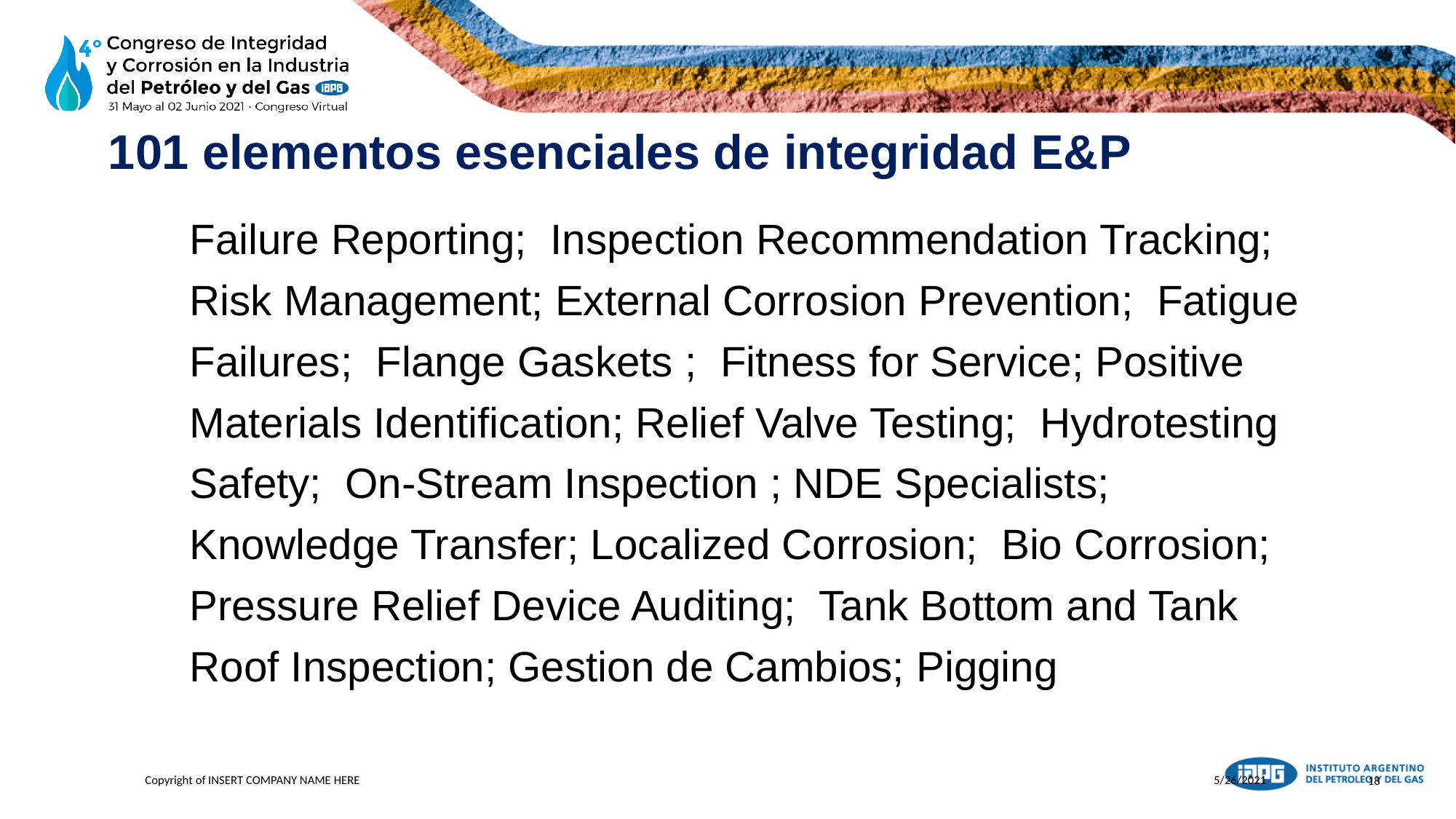

101 elementos esenciales de integridad E&P
Failure Reporting;  Inspection Recommendation Tracking;  Risk Management; External Corrosion Prevention;  Fatigue Failures;  Flange Gaskets ;  Fitness for Service; Positive Materials Identification; Relief Valve Testing;  Hydrotesting Safety;  On-Stream Inspection ; NDE Specialists;  Knowledge Transfer; Localized Corrosion;  Bio Corrosion;  Pressure Relief Device Auditing;  Tank Bottom and Tank Roof Inspection; Gestion de Cambios; Pigging

5/26/2021
18